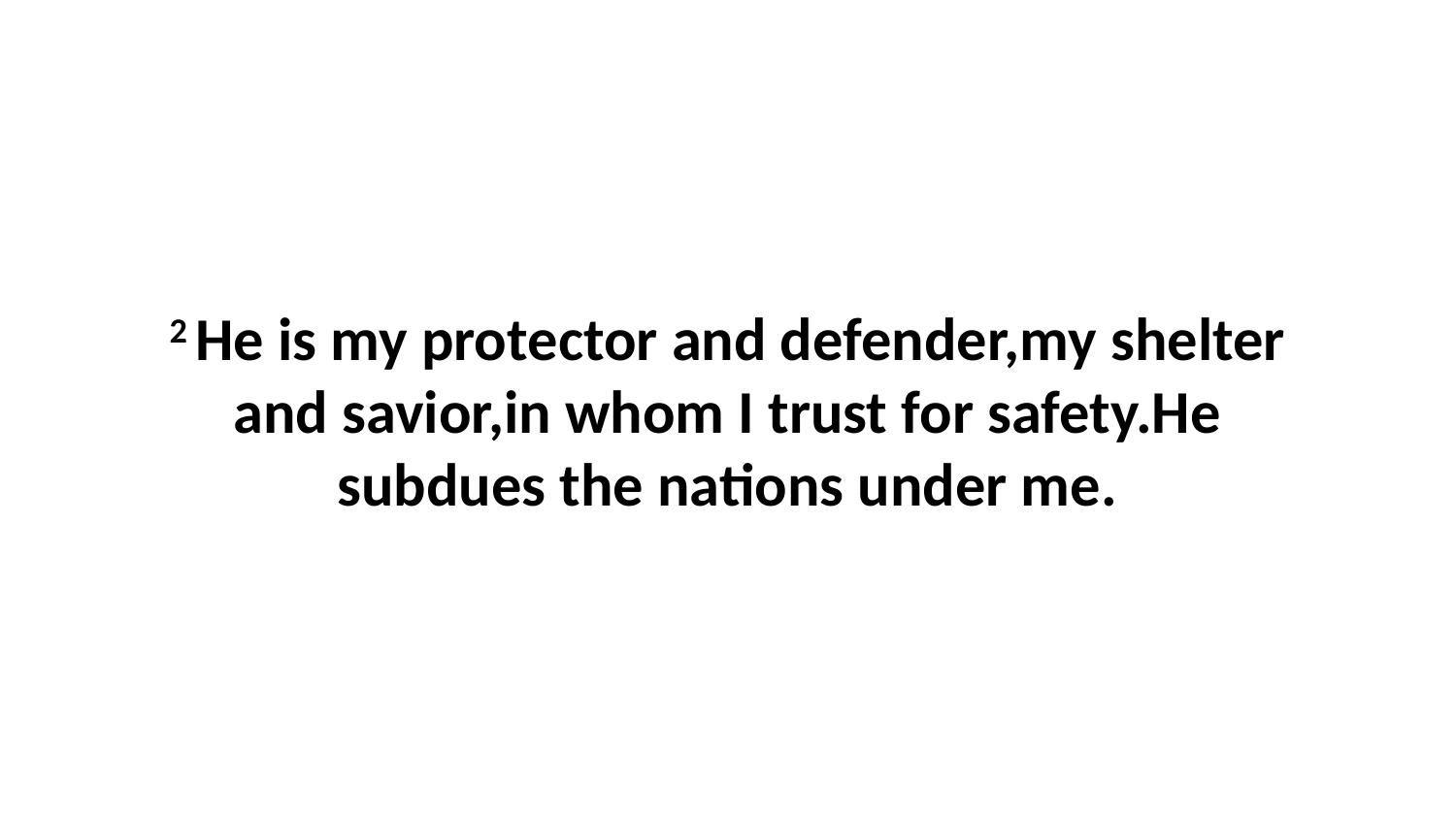

2 He is my protector and defender,my shelter and savior,in whom I trust for safety.He subdues the nations under me.